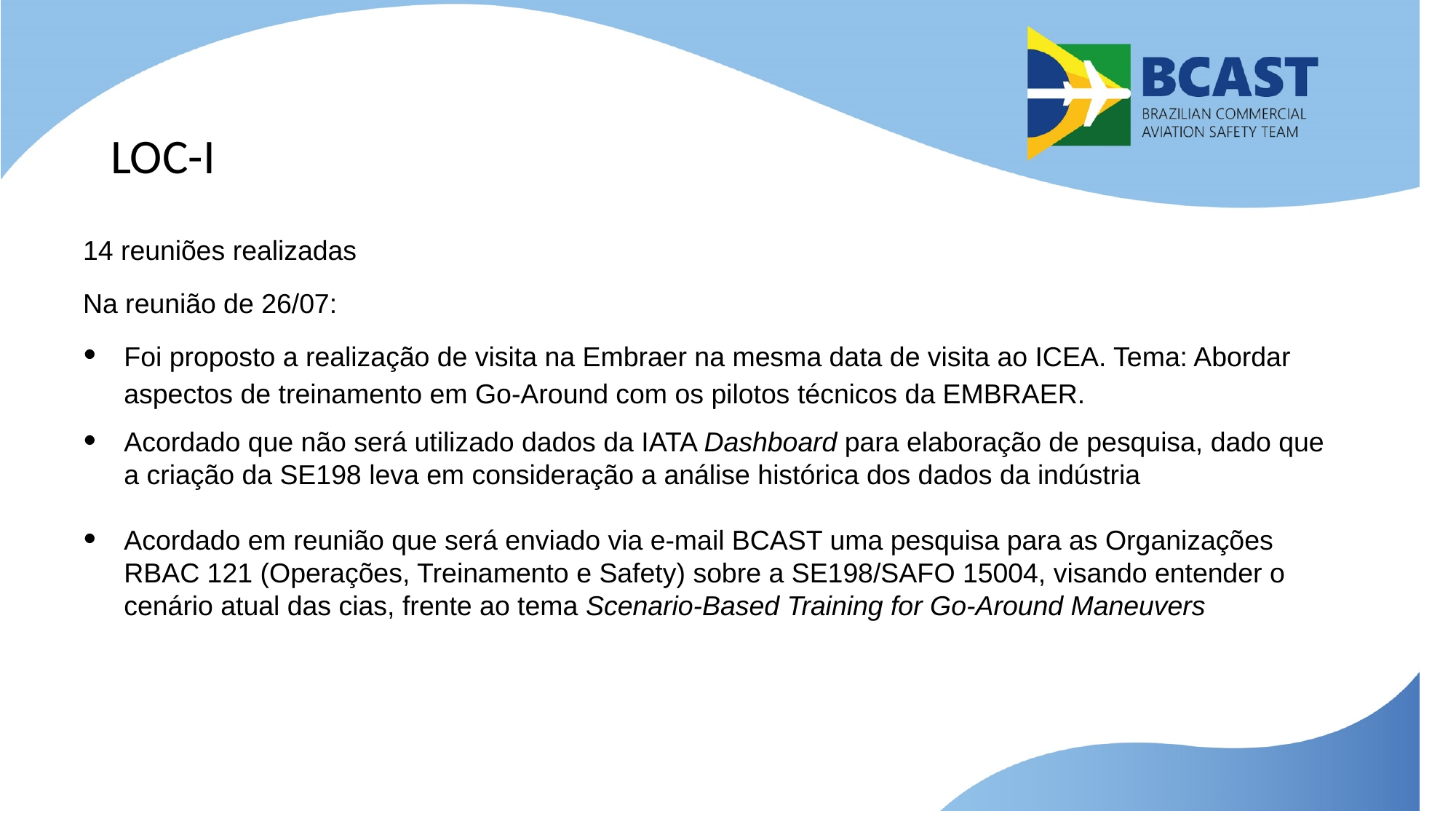

# LOC-I
14 reuniões realizadas
Na reunião de 26/07:
Foi proposto a realização de visita na Embraer na mesma data de visita ao ICEA. Tema: Abordar aspectos de treinamento em Go-Around com os pilotos técnicos da EMBRAER.
Acordado que não será utilizado dados da IATA Dashboard para elaboração de pesquisa, dado que a criação da SE198 leva em consideração a análise histórica dos dados da indústria

Acordado em reunião que será enviado via e-mail BCAST uma pesquisa para as Organizações RBAC 121 (Operações, Treinamento e Safety) sobre a SE198/SAFO 15004, visando entender o cenário atual das cias, frente ao tema Scenario-Based Training for Go-Around Maneuvers